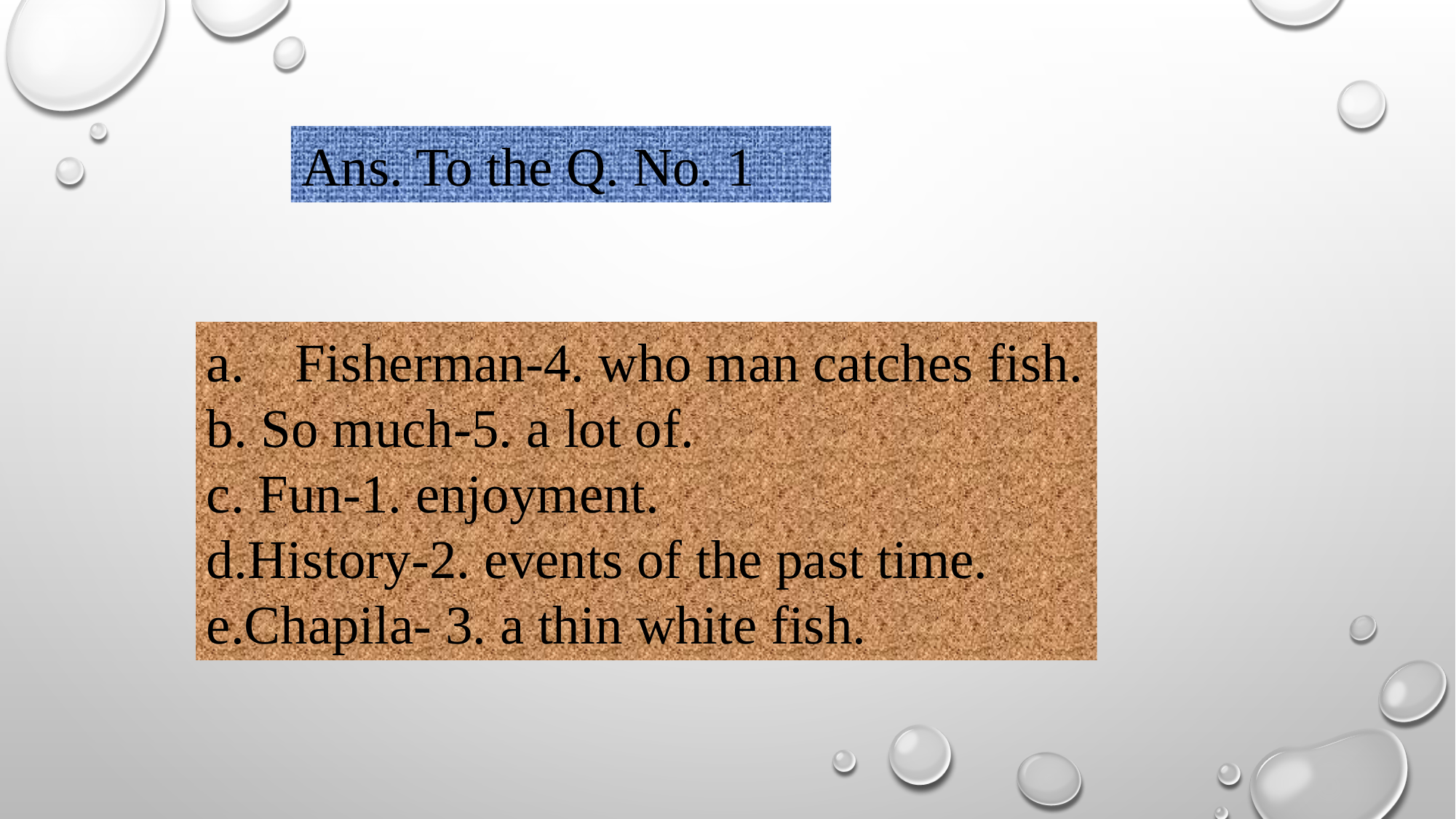

Ans. To the Q. No. 1
Fisherman-4. who man catches fish.
b. So much-5. a lot of.
c. Fun-1. enjoyment.
d.History-2. events of the past time.
e.Chapila- 3. a thin white fish.